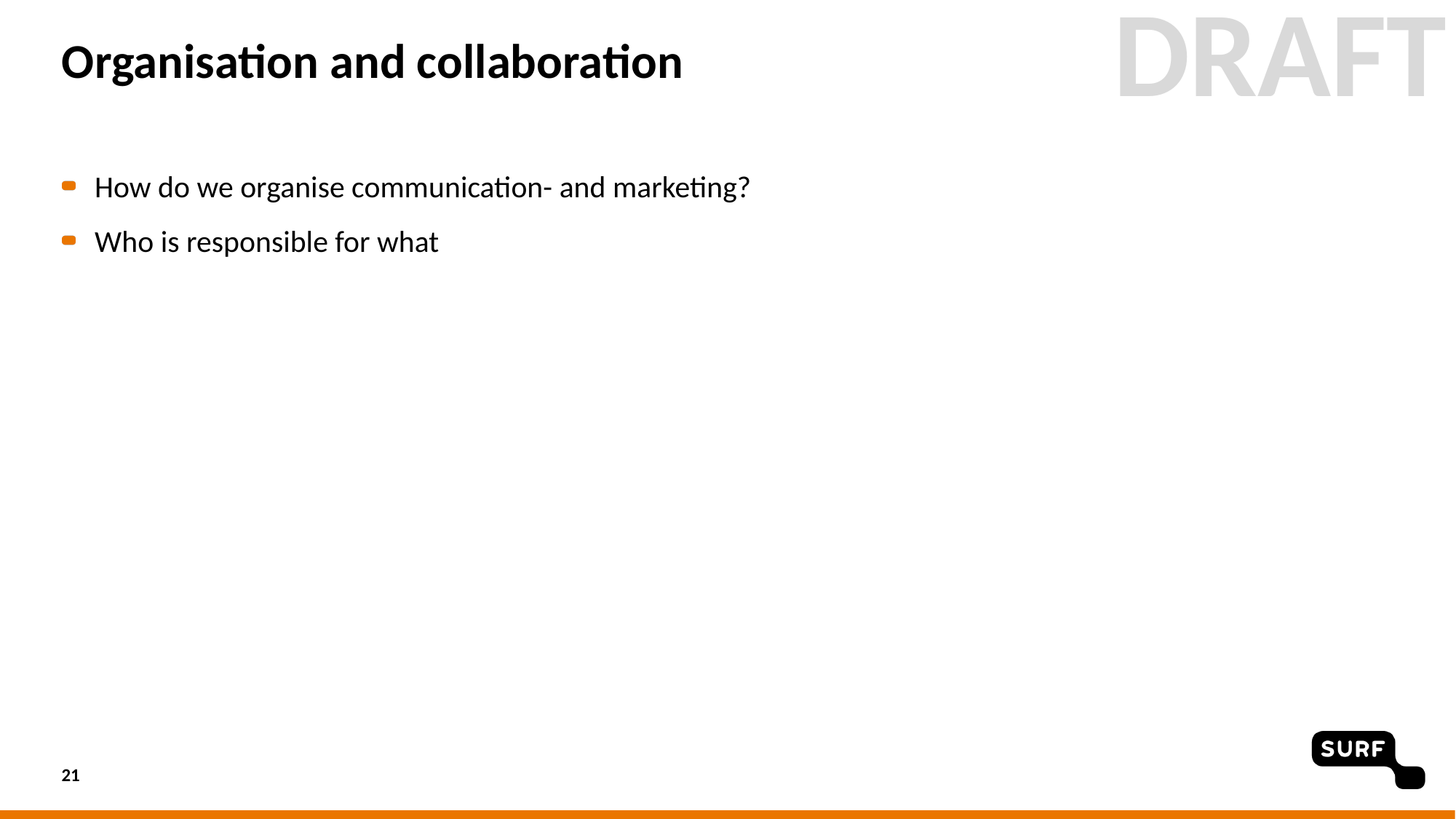

DRAFT
# Organisation and collaboration
How do we organise communication- and marketing?
Who is responsible for what
21